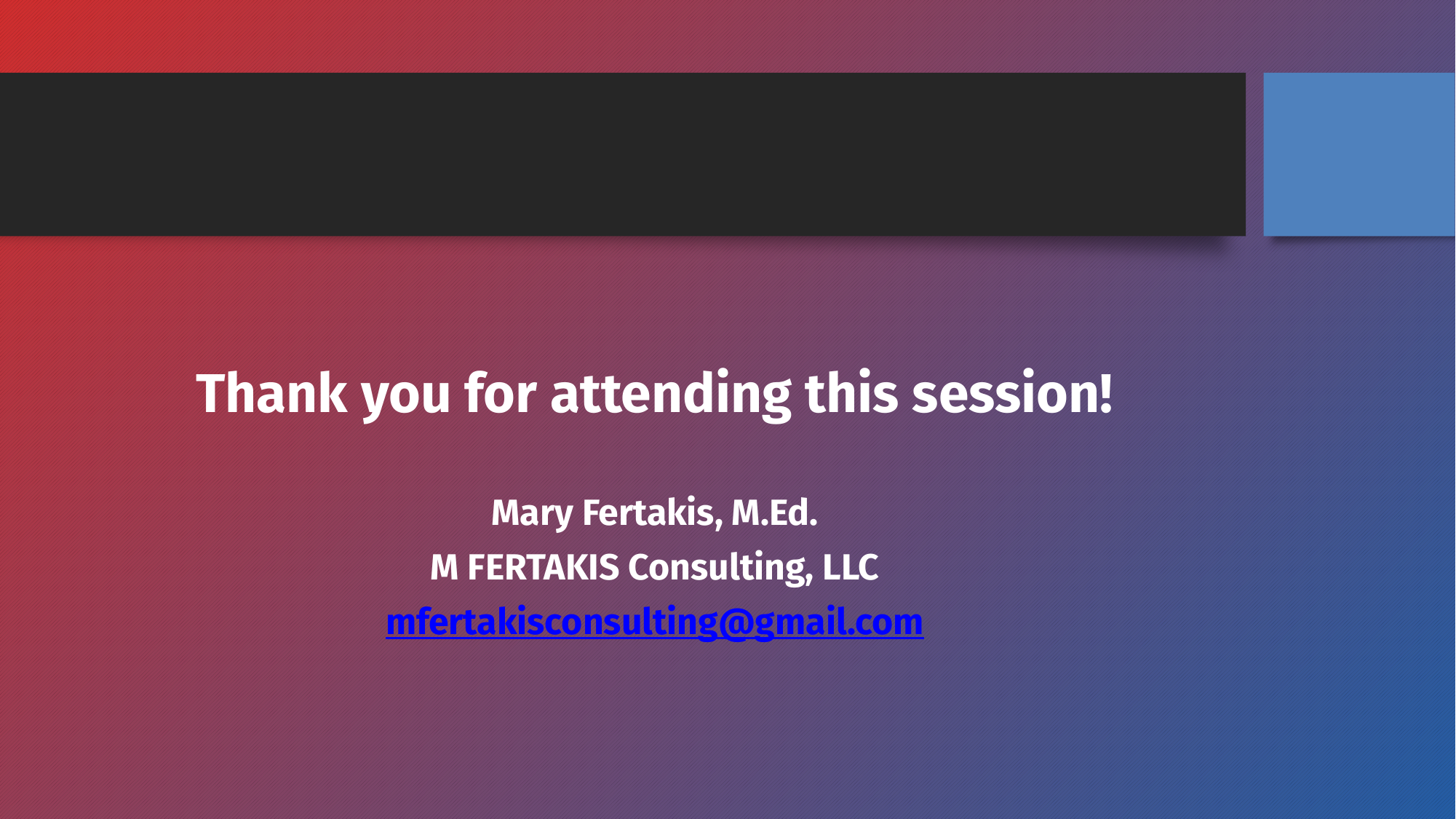

#

Thank you for attending this session!

Mary Fertakis, M.Ed.
M FERTAKIS Consulting, LLC
mfertakisconsulting@gmail.com